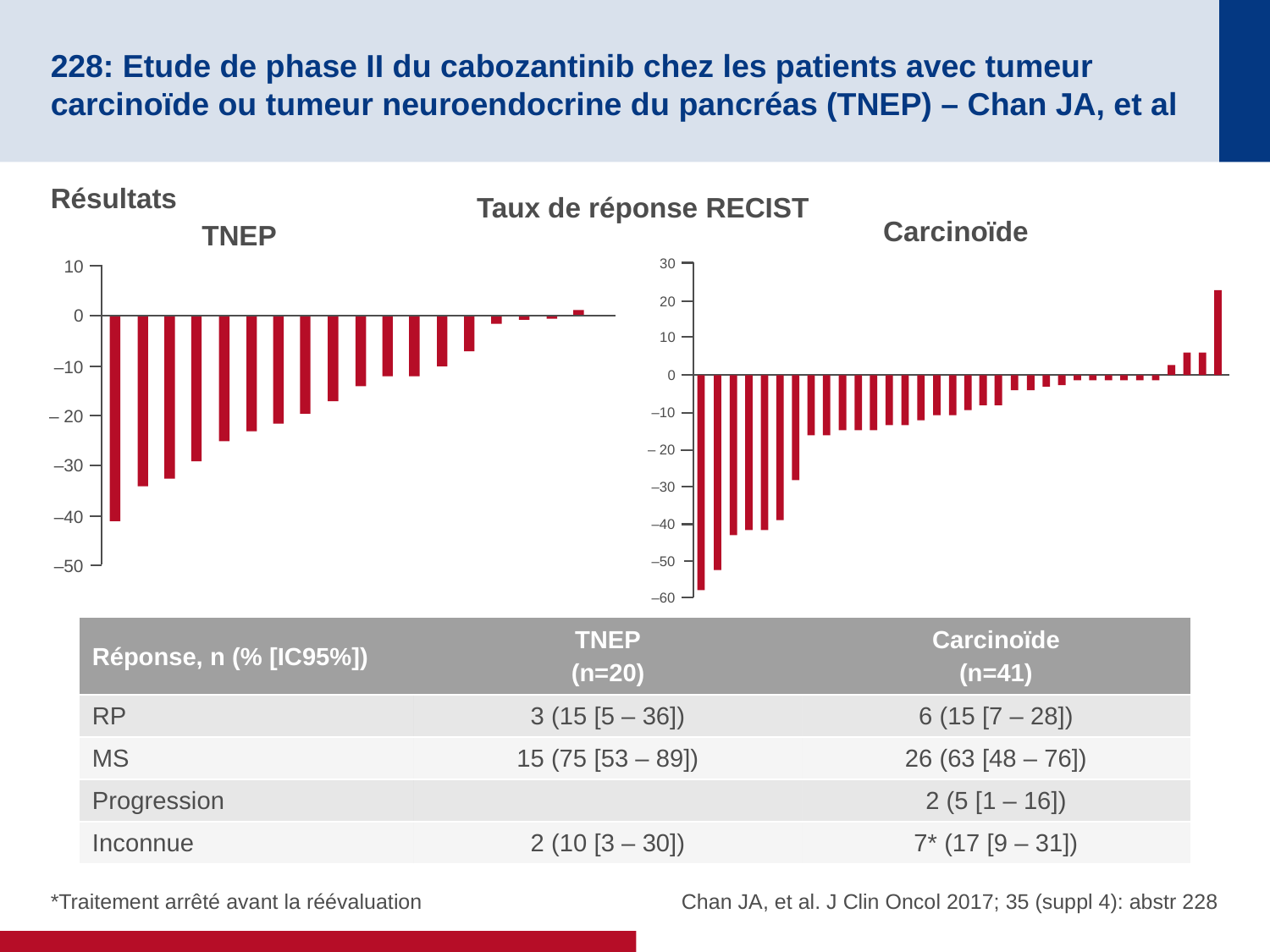

# 228: Etude de phase II du cabozantinib chez les patients avec tumeur carcinoïde ou tumeur neuroendocrine du pancréas (TNEP) – Chan JA, et al
Résultats
Taux de réponse RECIST
Carcinoïde
TNEP
30
20
10
0
–10
– 20
–30
–40
–50
–60

10
0

–10
– 20
–30
–40
–50
| Réponse, n (% [IC95%]) | TNEP (n=20) | Carcinoïde (n=41) |
| --- | --- | --- |
| RP | 3 (15 [5 – 36]) | 6 (15 [7 – 28]) |
| MS | 15 (75 [53 – 89]) | 26 (63 [48 – 76]) |
| Progression |  | 2 (5 [1 – 16]) |
| Inconnue | 2 (10 [3 – 30]) | 7\* (17 [9 – 31]) |
*Traitement arrêté avant la réévaluation
Chan JA, et al. J Clin Oncol 2017; 35 (suppl 4): abstr 228